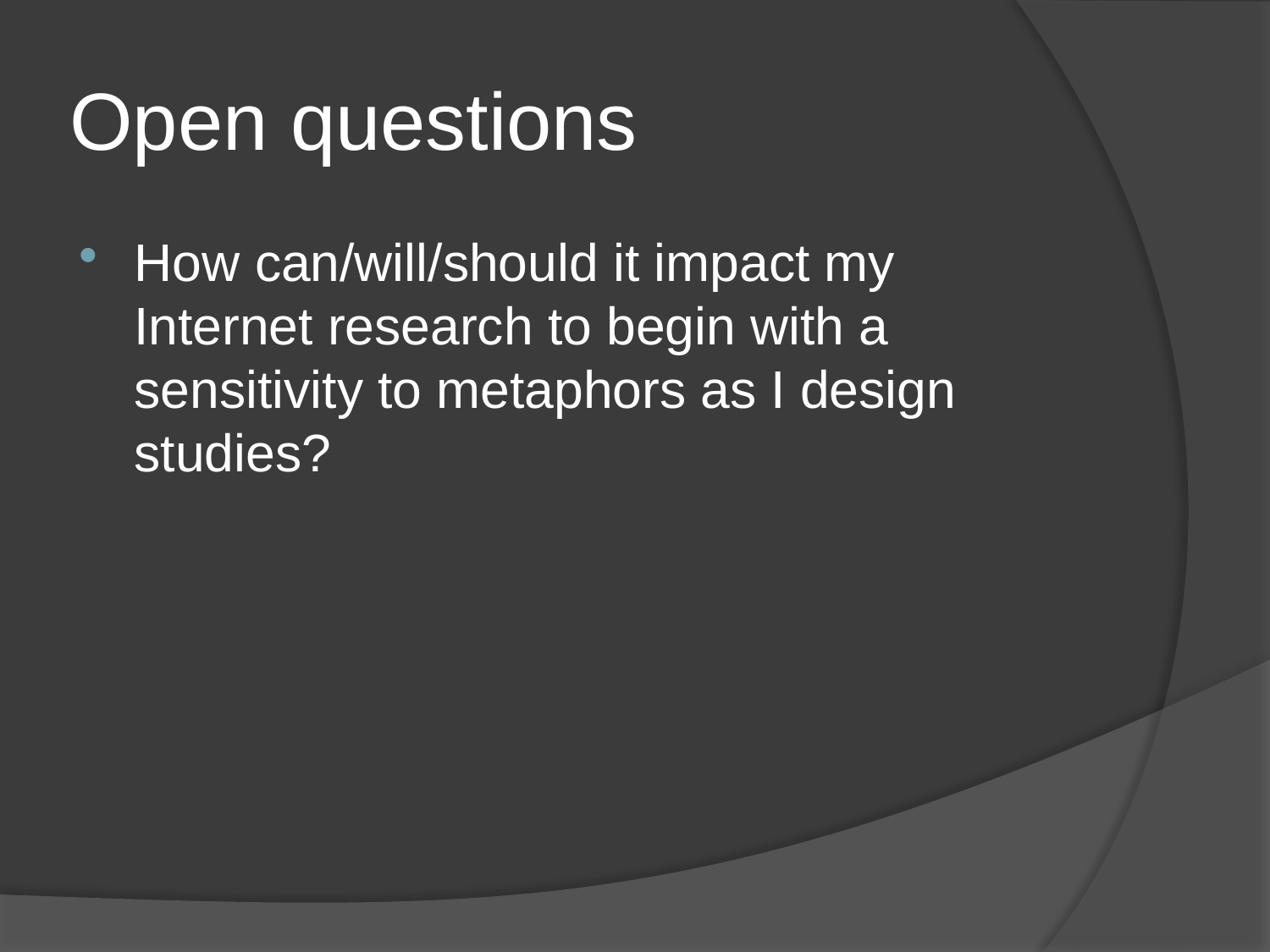

# Open questions
How can/will/should it impact my Internet research to begin with a sensitivity to metaphors as I design studies?